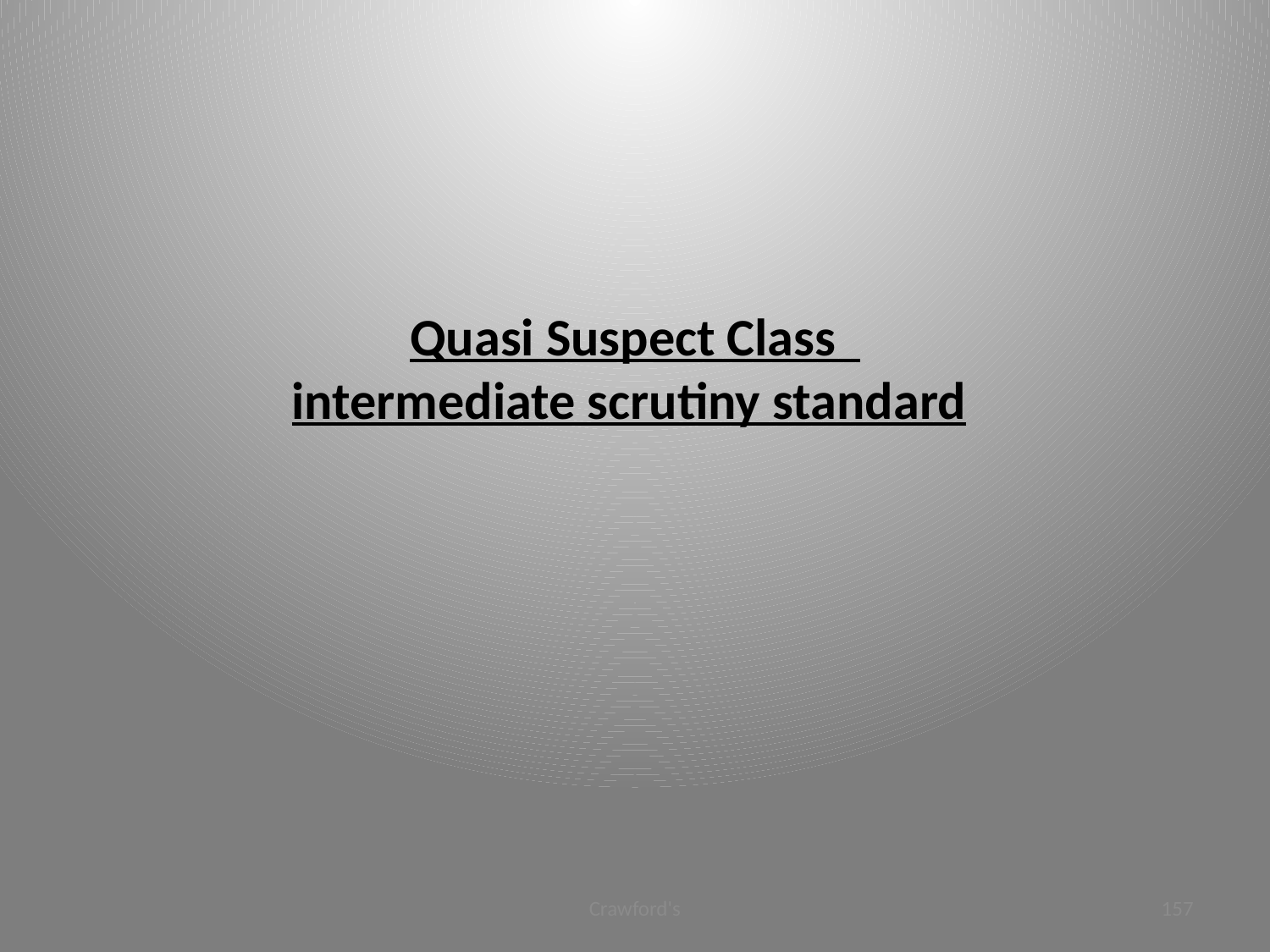

# Quasi Suspect Class intermediate scrutiny standard

Crawford's
157